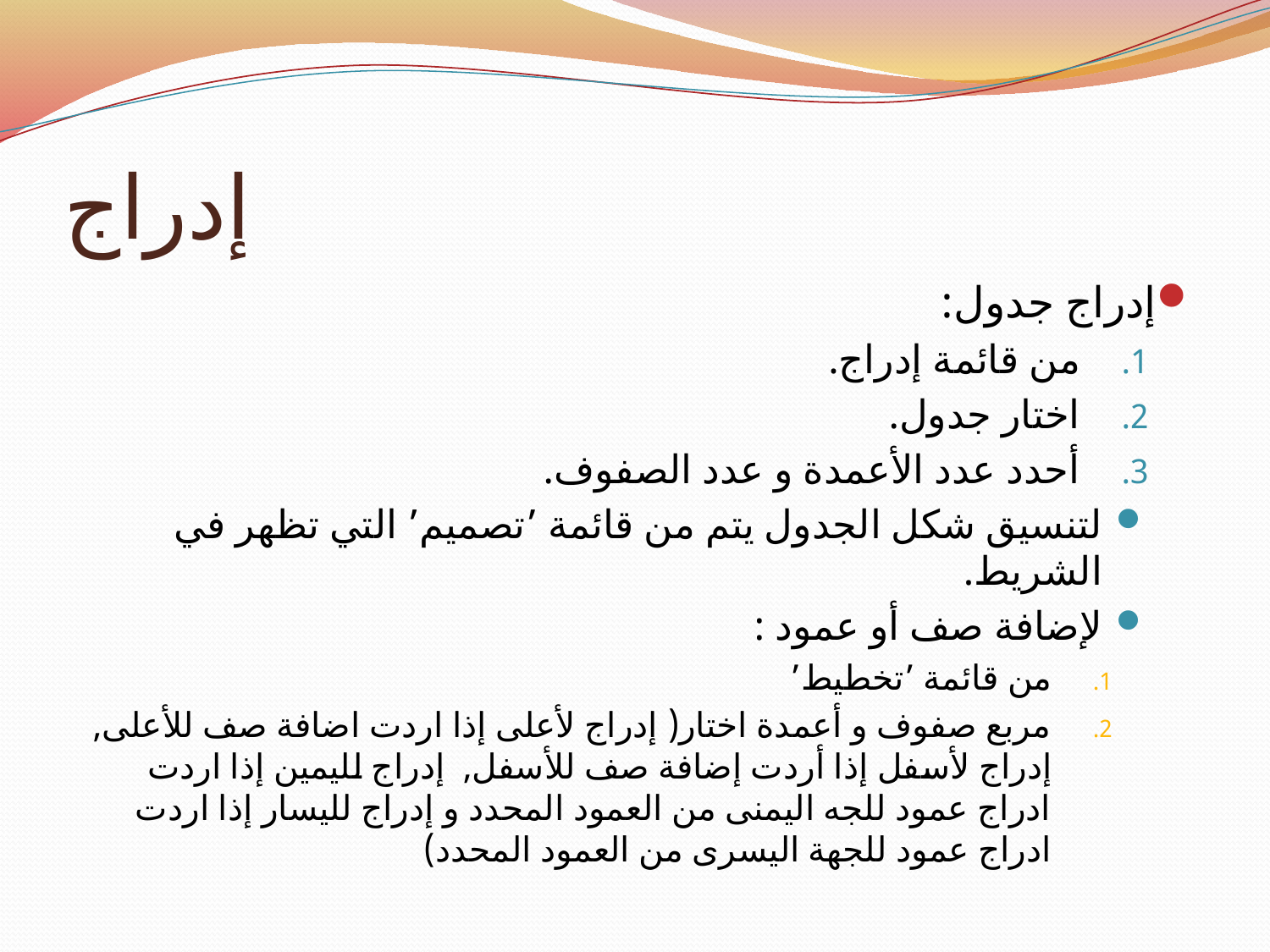

# إدراج
إدراج جدول:
من قائمة إدراج.
اختار جدول.
أحدد عدد الأعمدة و عدد الصفوف.
لتنسيق شكل الجدول يتم من قائمة ’تصميم’ التي تظهر في الشريط.
لإضافة صف أو عمود :
من قائمة ’تخطيط’
مربع صفوف و أعمدة اختار( إدراج لأعلى إذا اردت اضافة صف للأعلى, إدراج لأسفل إذا أردت إضافة صف للأسفل,  إدراج لليمين إذا اردت ادراج عمود للجه اليمنى من العمود المحدد و إدراج لليسار إذا اردت ادراج عمود للجهة اليسرى من العمود المحدد)